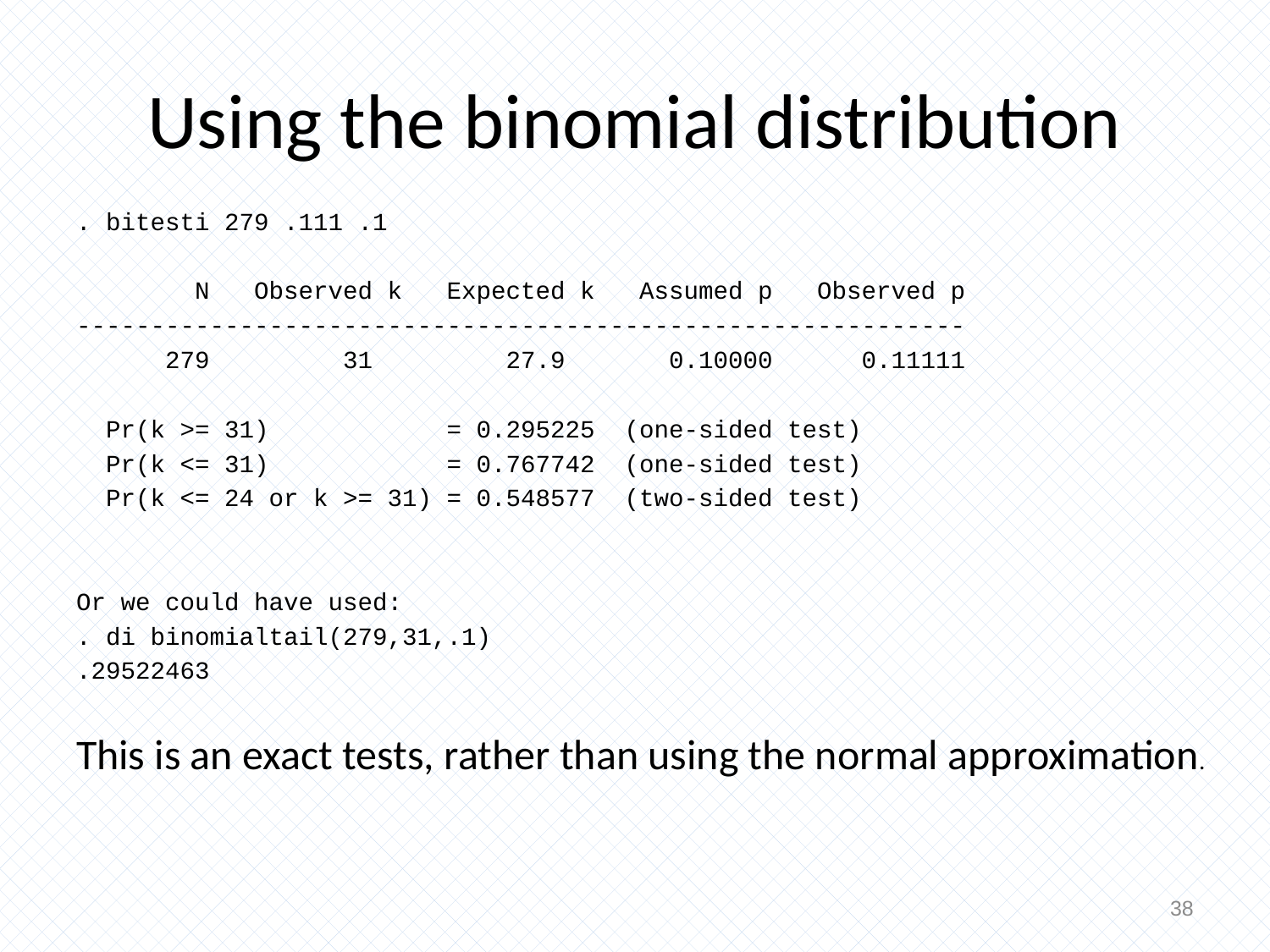

# Using the binomial distribution
. bitesti 279 .111 .1

        N   Observed k   Expected k   Assumed p   Observed p
------------------------------------------------------------
      279         31         27.9       0.10000      0.11111

  Pr(k >= 31)            = 0.295225  (one-sided test)
  Pr(k <= 31)            = 0.767742  (one-sided test)
  Pr(k <= 24 or k >= 31) = 0.548577  (two-sided test)

Or we could have used:
. di binomialtail(279,31,.1)
.29522463

This is an exact tests, rather than using the normal approximation.

38